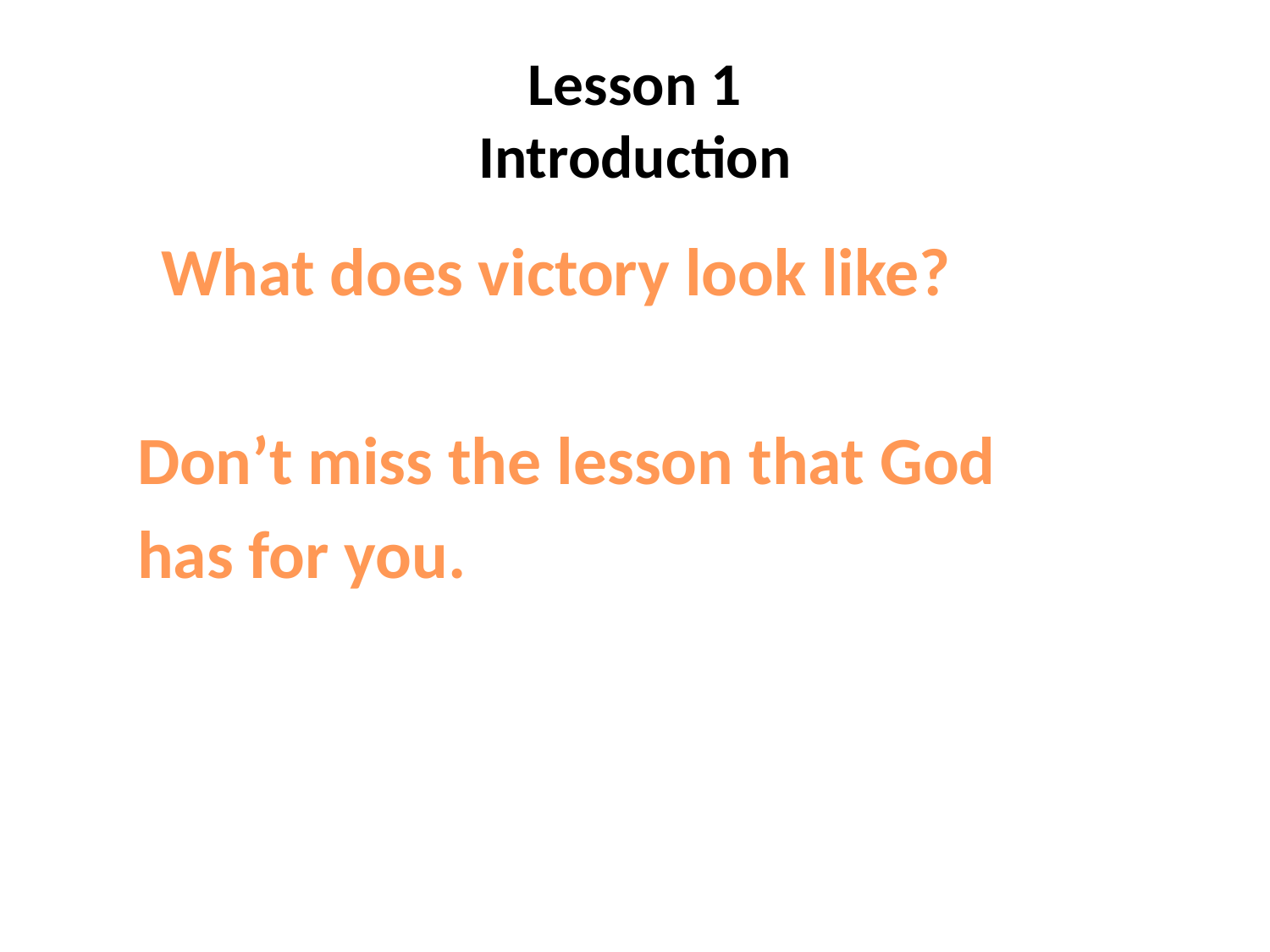

# Lesson 1 Introduction
      What does victory look like?

    Don’t miss the lesson that God
    has for you.